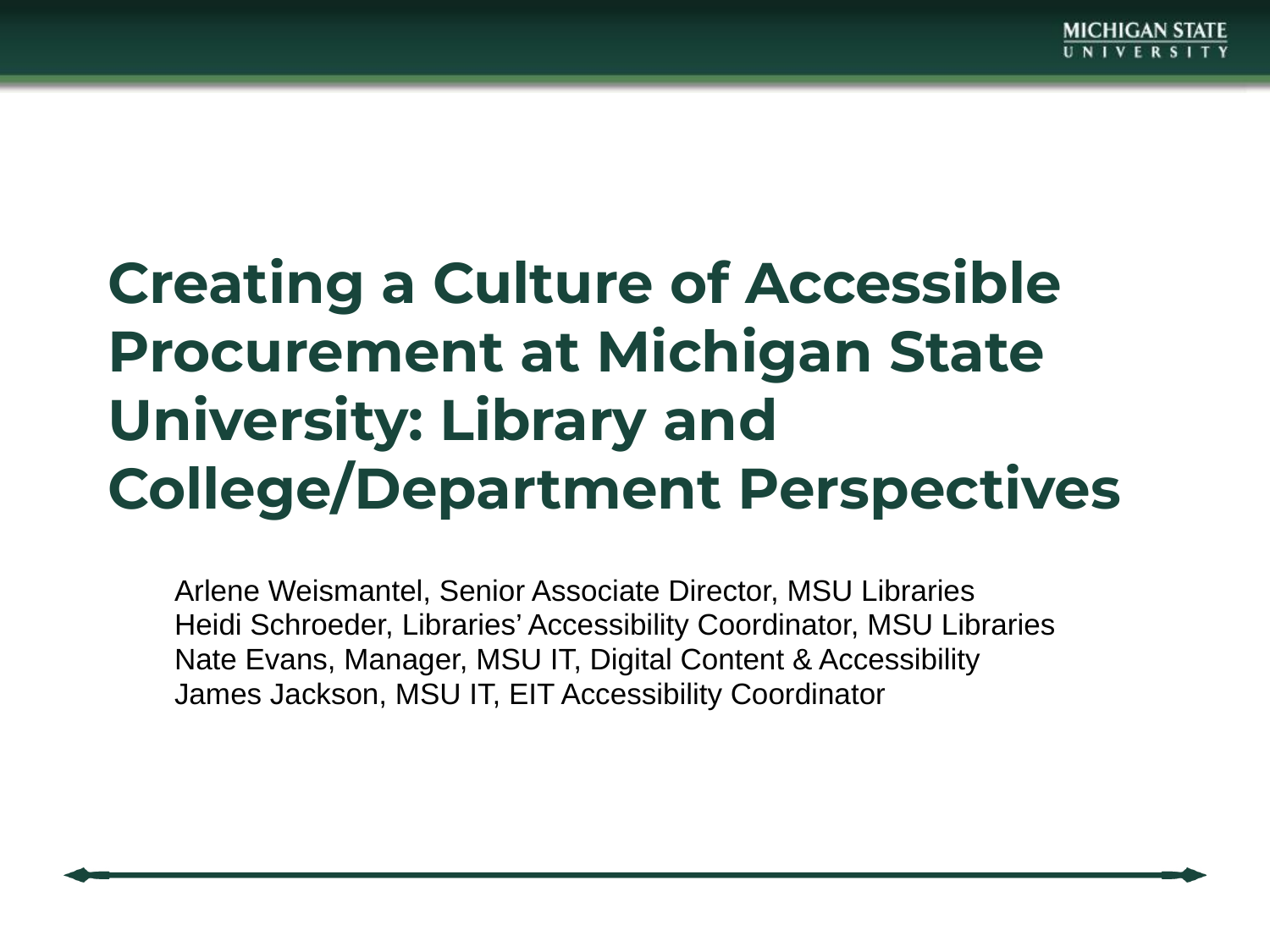

# Creating a Culture of Accessible Procurement at Michigan State University: Library and College/Department Perspectives
Arlene Weismantel, Senior Associate Director, MSU Libraries
Heidi Schroeder, Libraries’ Accessibility Coordinator, MSU Libraries
Nate Evans, Manager, MSU IT, Digital Content & Accessibility
James Jackson, MSU IT, EIT Accessibility Coordinator